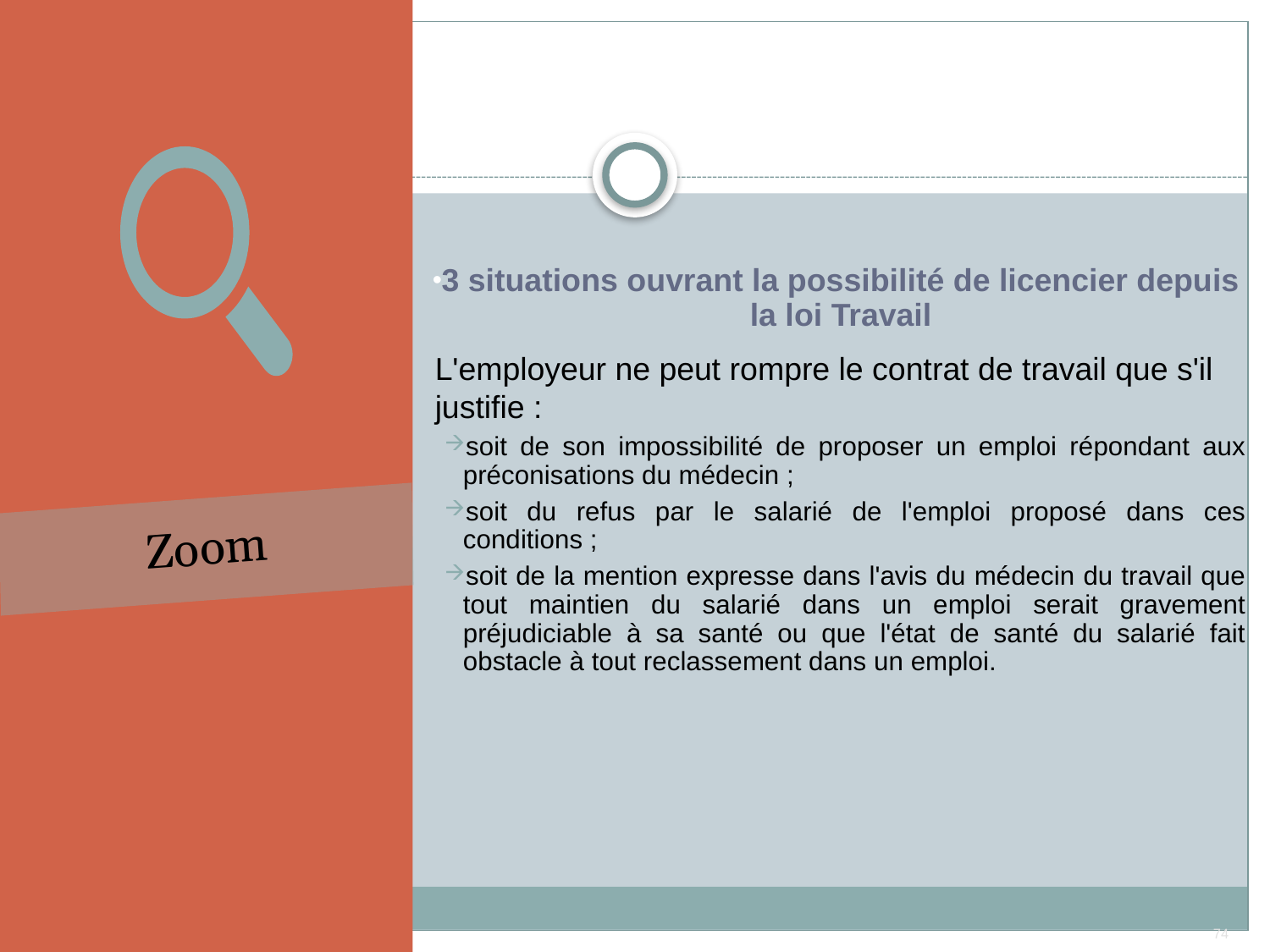

3 situations ouvrant la possibilité de licencier depuis la loi Travail
L'employeur ne peut rompre le contrat de travail que s'il justifie :
soit de son impossibilité de proposer un emploi répondant aux préconisations du médecin ;
soit du refus par le salarié de l'emploi proposé dans ces conditions ;
soit de la mention expresse dans l'avis du médecin du travail que tout maintien du salarié dans un emploi serait gravement préjudiciable à sa santé ou que l'état de santé du salarié fait obstacle à tout reclassement dans un emploi.

74